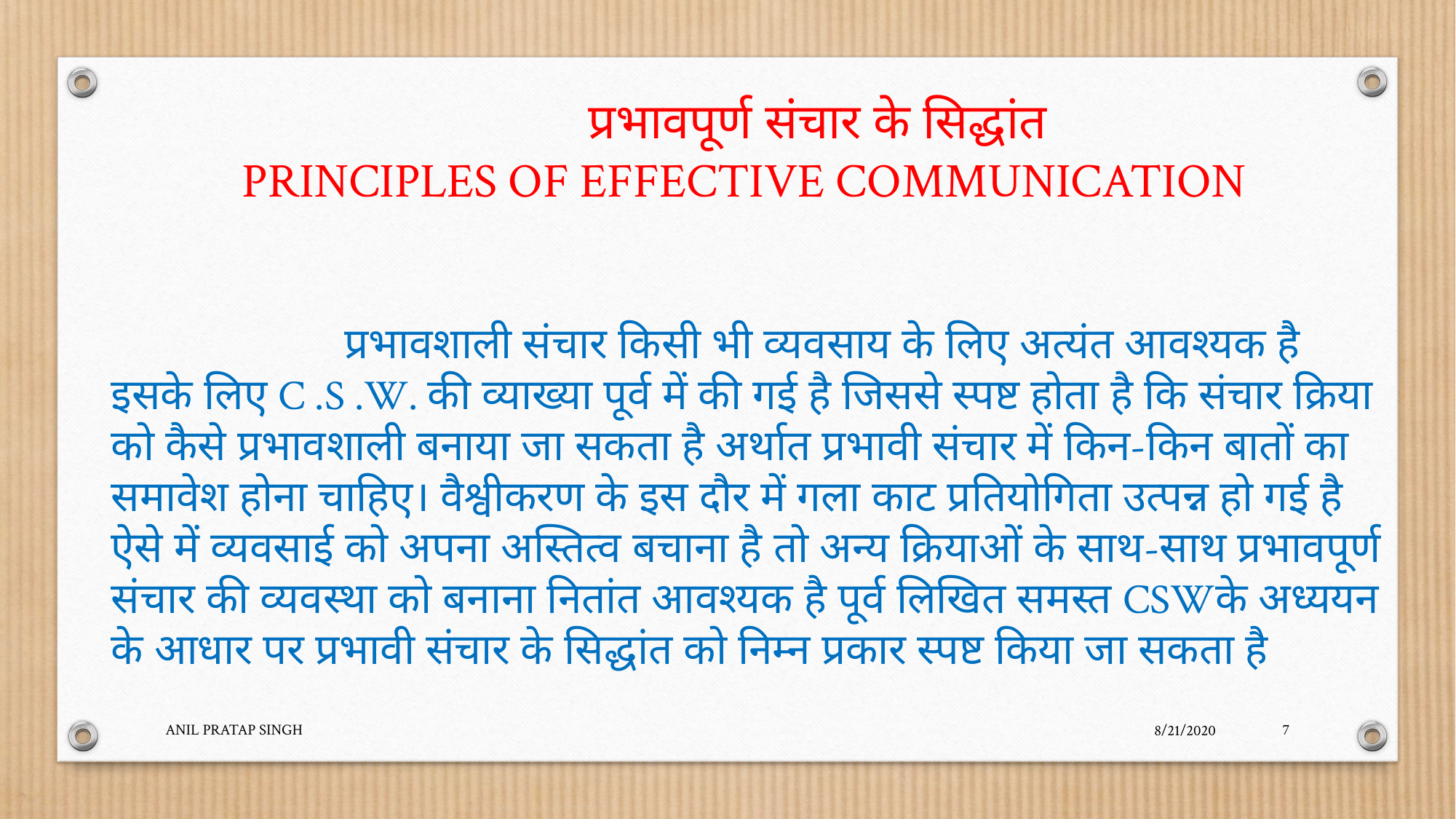

प्रभावपूर्ण संचार के सिद्धांत
            PRINCIPLES OF EFFECTIVE COMMUNICATION

                     प्रभावशाली संचार किसी भी व्यवसाय के लिए अत्यंत आवश्यक है इसके लिए C .S .W. की व्याख्या पूर्व में की गई है जिससे स्पष्ट होता है कि संचार क्रिया को कैसे प्रभावशाली बनाया जा सकता है अर्थात प्रभावी संचार में किन-किन बातों का समावेश होना चाहिए। वैश्वीकरण के इस दौर में गला काट प्रतियोगिता उत्पन्न हो गई है ऐसे में व्यवसाई को अपना अस्तित्व बचाना है तो अन्य क्रियाओं के साथ-साथ प्रभावपूर्ण संचार की व्यवस्था को बनाना नितांत आवश्यक है पूर्व लिखित समस्त CSWके अध्ययन के आधार पर प्रभावी संचार के सिद्धांत को निम्न प्रकार स्पष्ट किया जा सकता है

ANIL PRATAP SINGH
8/21/2020
7